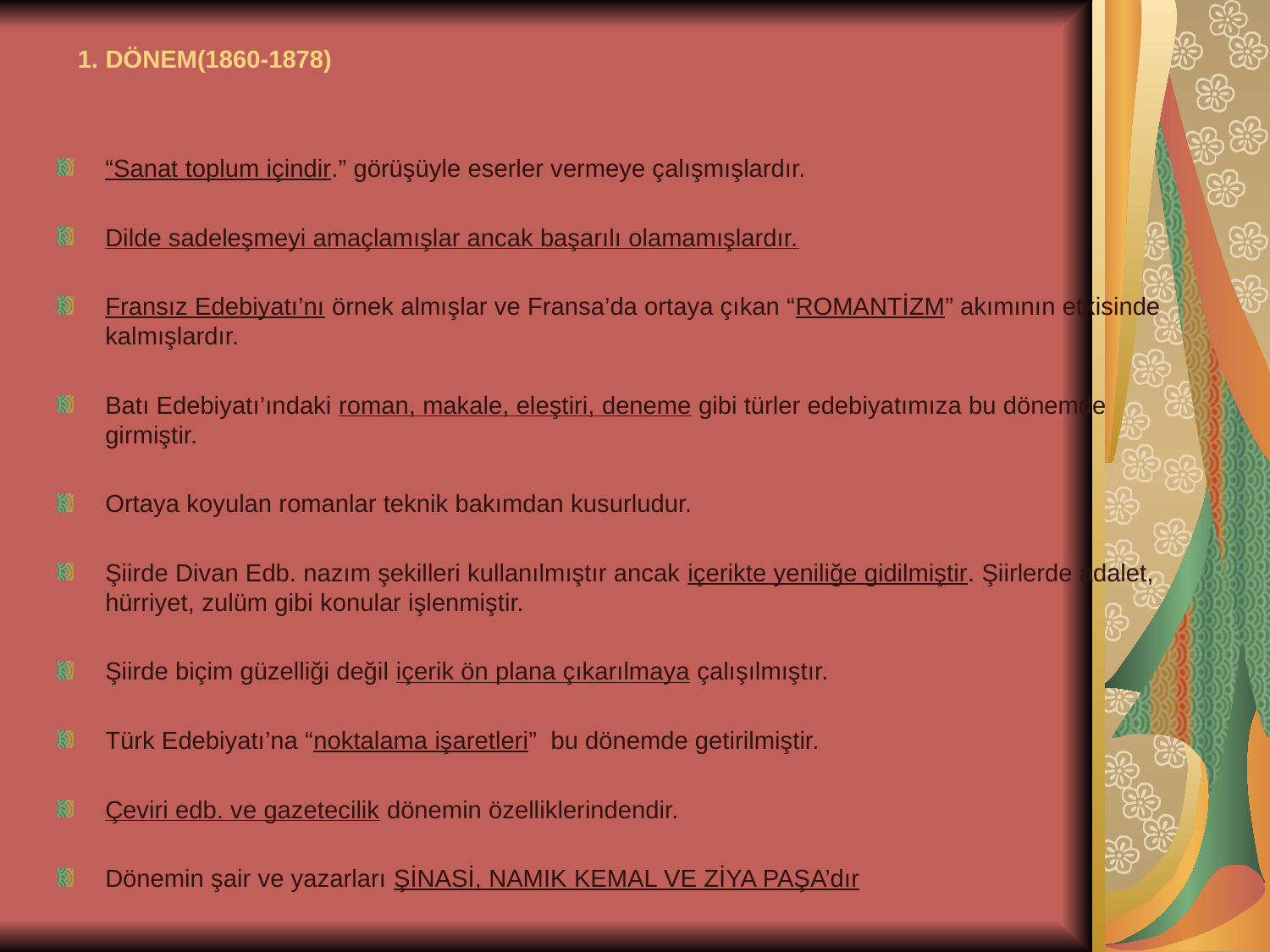

# 1. DÖNEM(1860-1878)
“Sanat toplum içindir.” görüşüyle eserler vermeye çalışmışlardır.

Dilde sadeleşmeyi amaçlamışlar ancak başarılı olamamışlardır.

Fransız Edebiyatı’nı örnek almışlar ve Fransa’da ortaya çıkan “ROMANTİZM” akımının etkisinde kalmışlardır.

Batı Edebiyatı’ındaki roman, makale, eleştiri, deneme gibi türler edebiyatımıza bu dönemde girmiştir.

Ortaya koyulan romanlar teknik bakımdan kusurludur.

Şiirde Divan Edb. nazım şekilleri kullanılmıştır ancak içerikte yeniliğe gidilmiştir. Şiirlerde adalet, hürriyet, zulüm gibi konular işlenmiştir.

Şiirde biçim güzelliği değil içerik ön plana çıkarılmaya çalışılmıştır.

Türk Edebiyatı’na “noktalama işaretleri”  bu dönemde getirilmiştir.

Çeviri edb. ve gazetecilik dönemin özelliklerindendir.

Dönemin şair ve yazarları ŞİNASİ, NAMIK KEMAL VE ZİYA PAŞA’dır